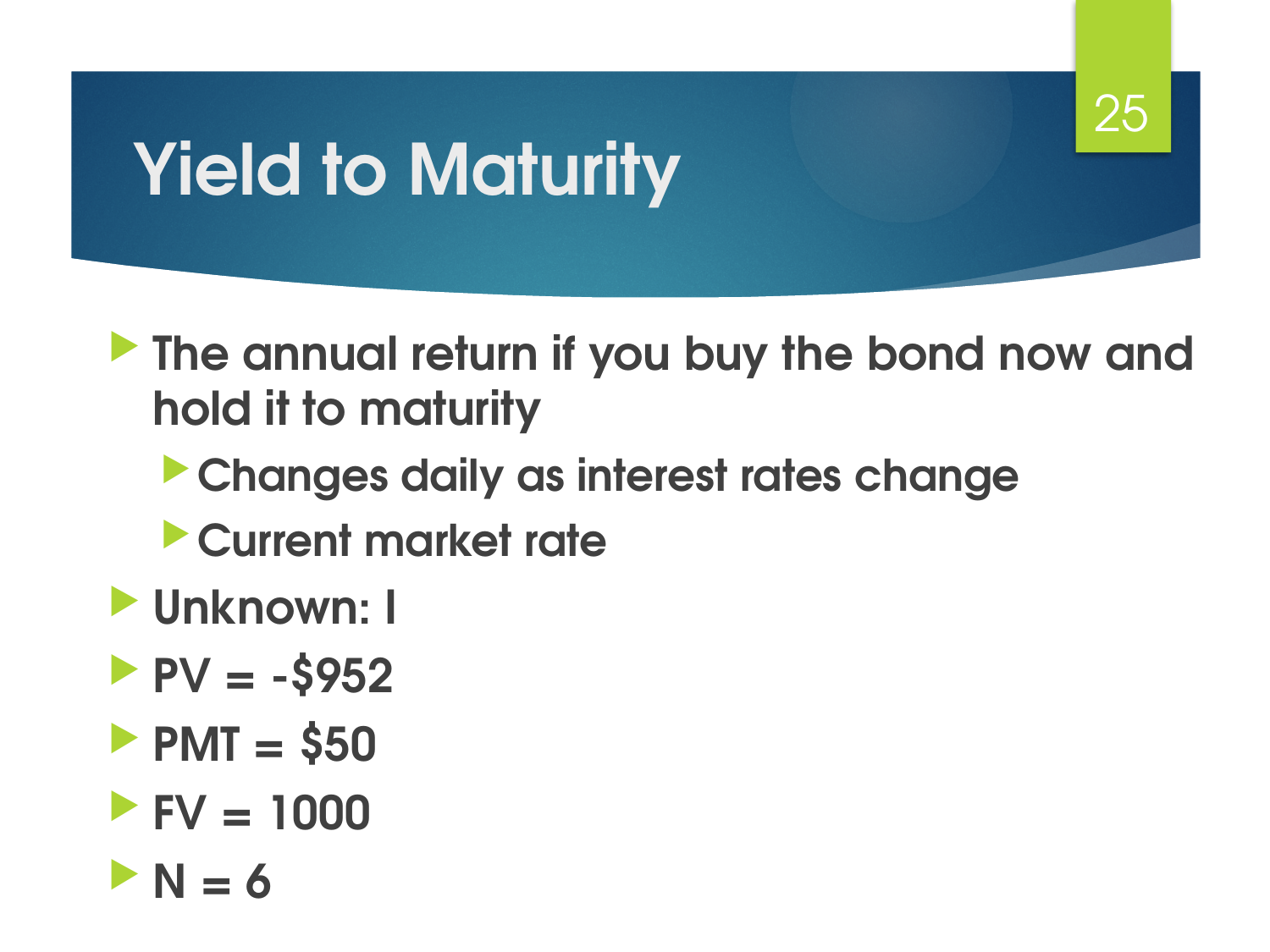

25
# Yield to Maturity
The annual return if you buy the bond now and hold it to maturity
Changes daily as interest rates change
Current market rate
Unknown: I
PV = -$952
PMT = $50
FV = 1000
N = 6